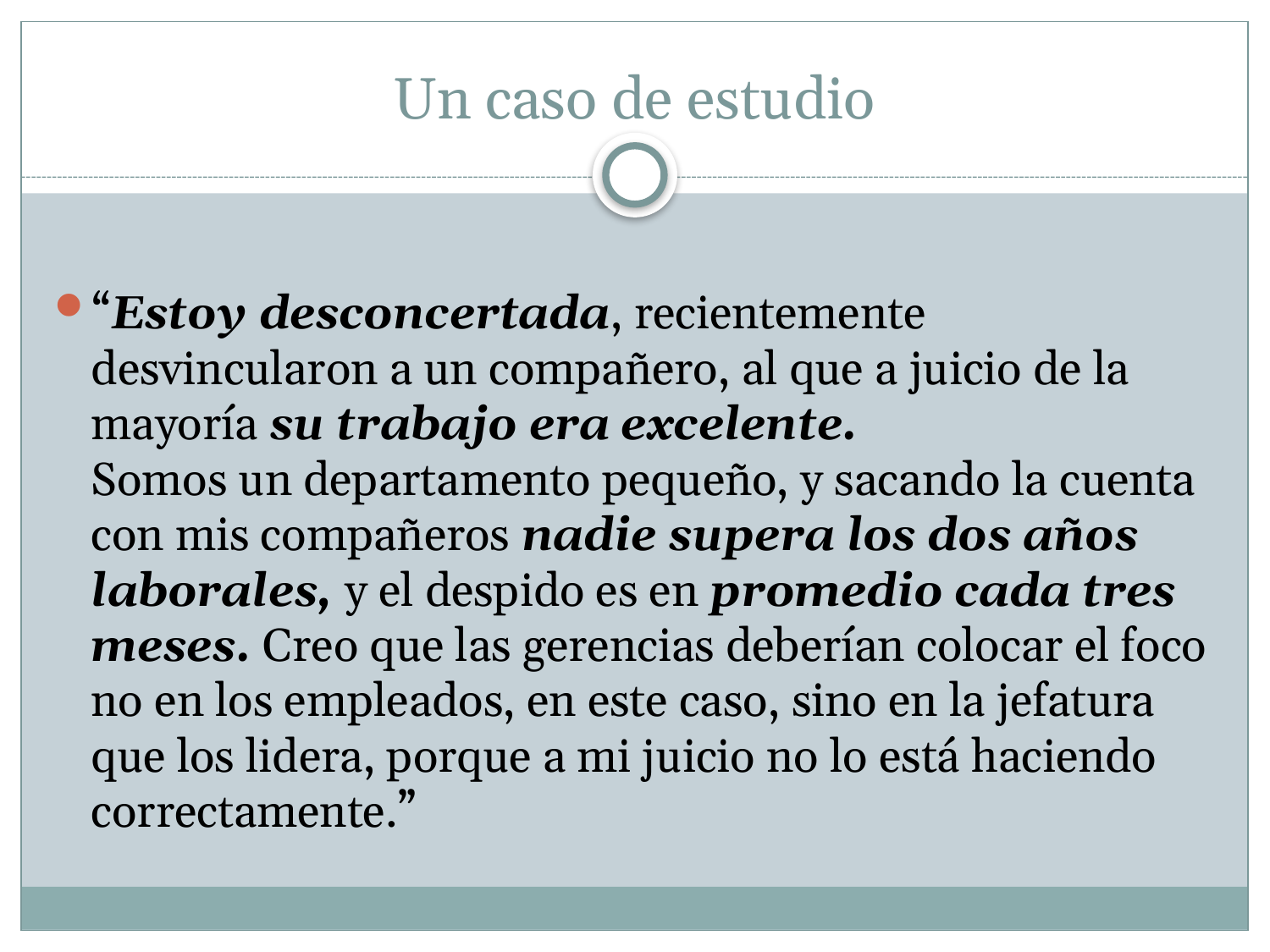

# Un caso de estudio

“Estoy desconcertada, recientemente desvincularon a un compañero, al que a juicio de la mayoría su trabajo era excelente.
Somos un departamento pequeño, y sacando la cuenta con mis compañeros nadie supera los dos años laborales, y el despido es en promedio cada tres meses. Creo que las gerencias deberían colocar el foco no en los empleados, en este caso, sino en la jefatura que los lidera, porque a mi juicio no lo está haciendo correctamente.”